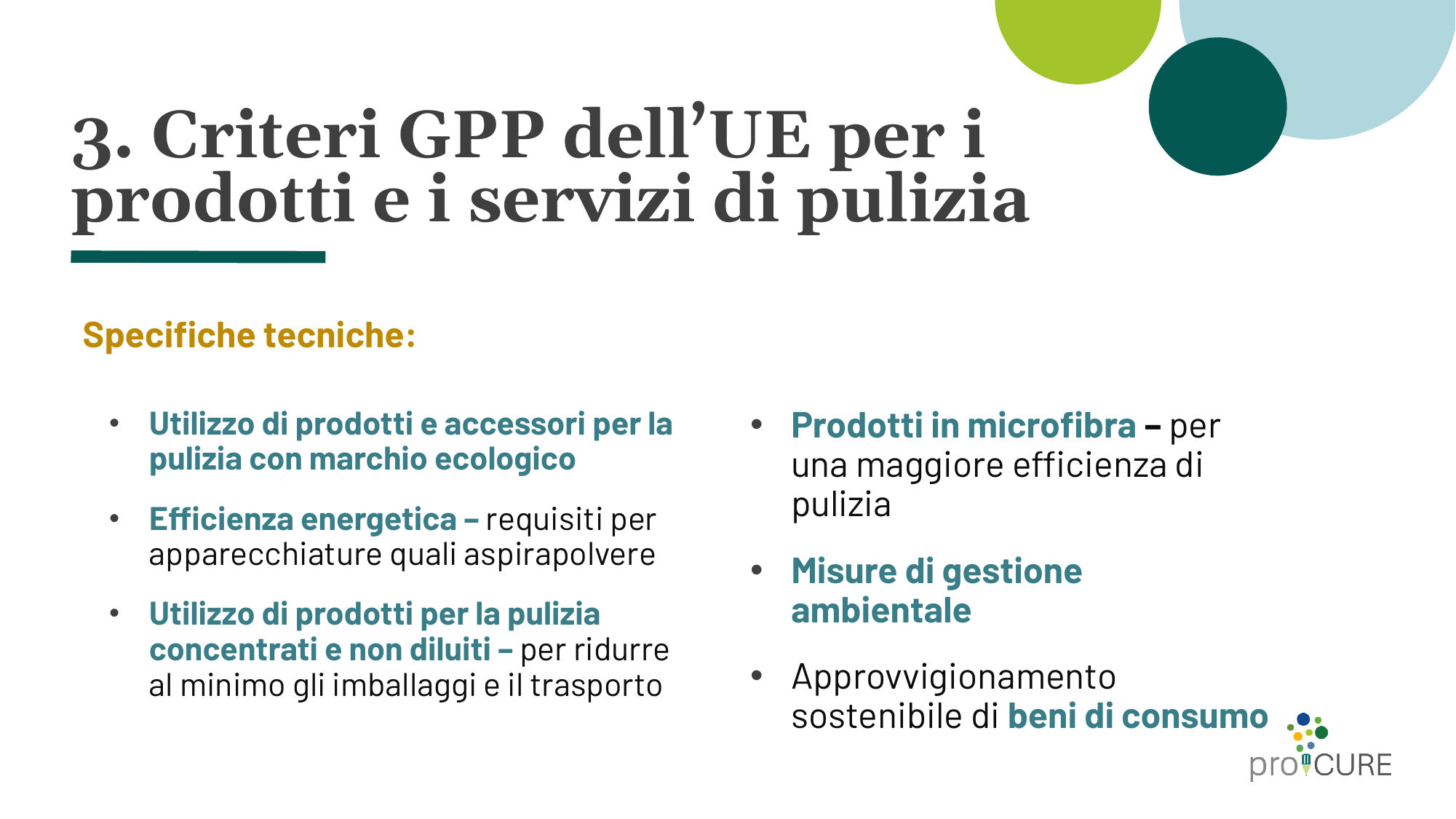

# 3. Criteri GPP dell’UE per i prodotti e i servizi di pulizia
Specifiche tecniche:
Prodotti in microfibra – per una maggiore efficienza di pulizia
Misure di gestione ambientale
Approvvigionamento sostenibile di beni di consumo
Utilizzo di prodotti e accessori per la pulizia con marchio ecologico
Efficienza energetica – requisiti per apparecchiature quali aspirapolvere
Utilizzo di prodotti per la pulizia concentrati e non diluiti – per ridurre al minimo gli imballaggi e il trasporto